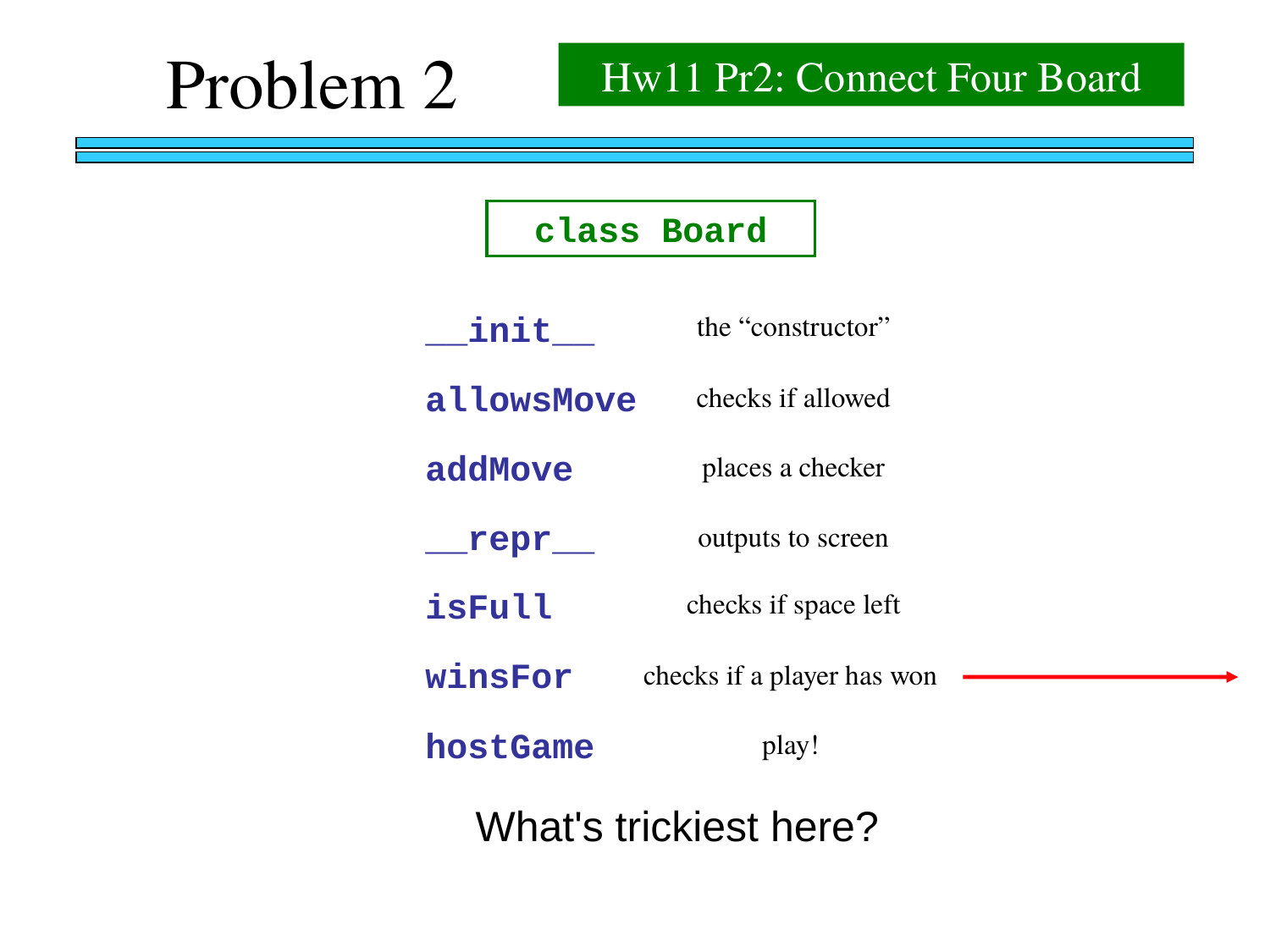

Problem 2
Hw11 Pr2: Connect Four Board

class Board
__init__
the “constructor”
allowsMove
checks if allowed
addMove
places a checker
__repr__
outputs to screen
isFull
checks if space left
winsFor
checks if a player has won

hostGame
play!
What's trickiest here?